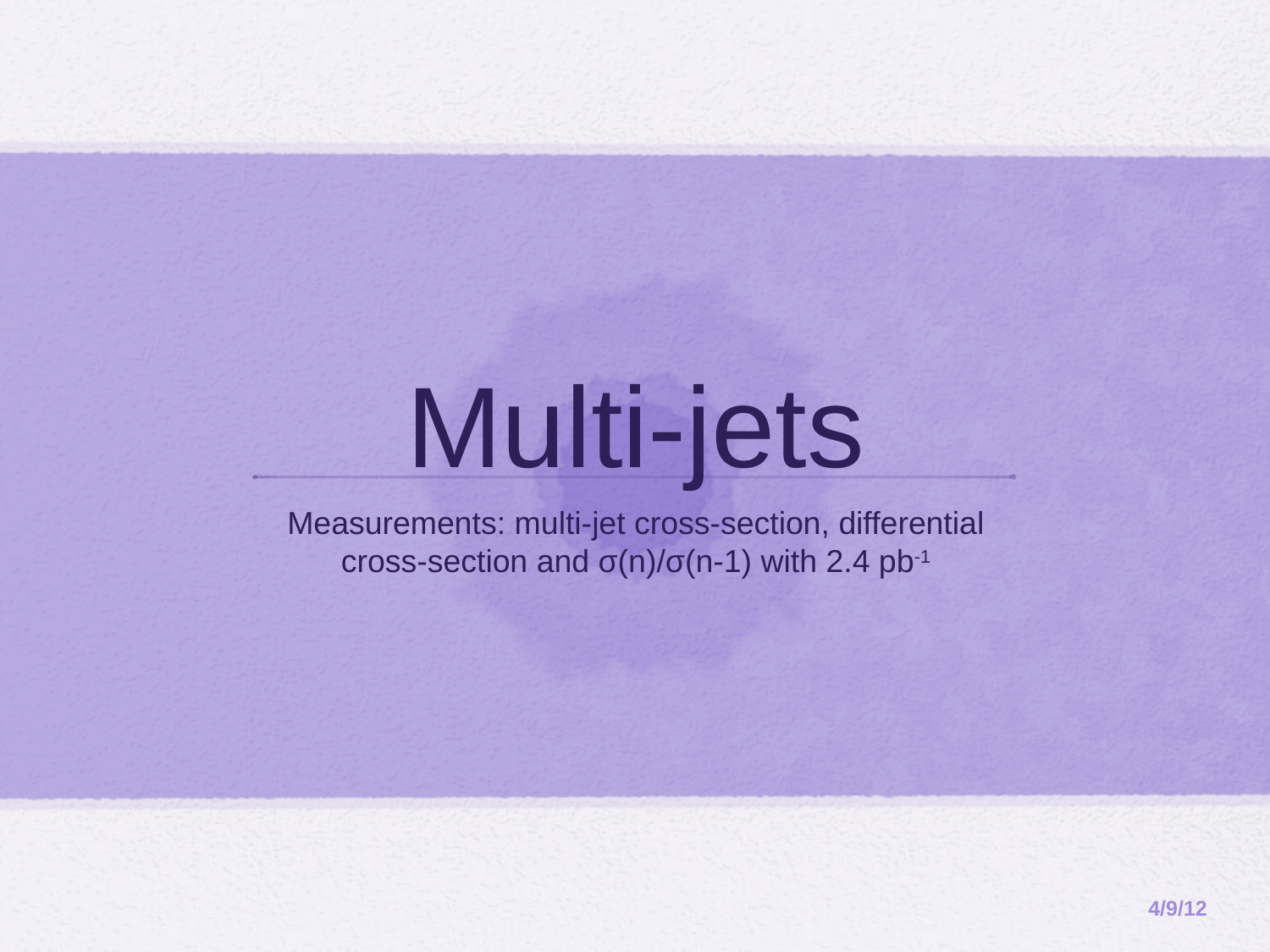

# Multi-jets
Measurements: multi-jet cross-section, differential cross-section and σ(n)/σ(n-1) with 2.4 pb-1

K. F. Loureiro - SM@LHC2012
6
4/9/12